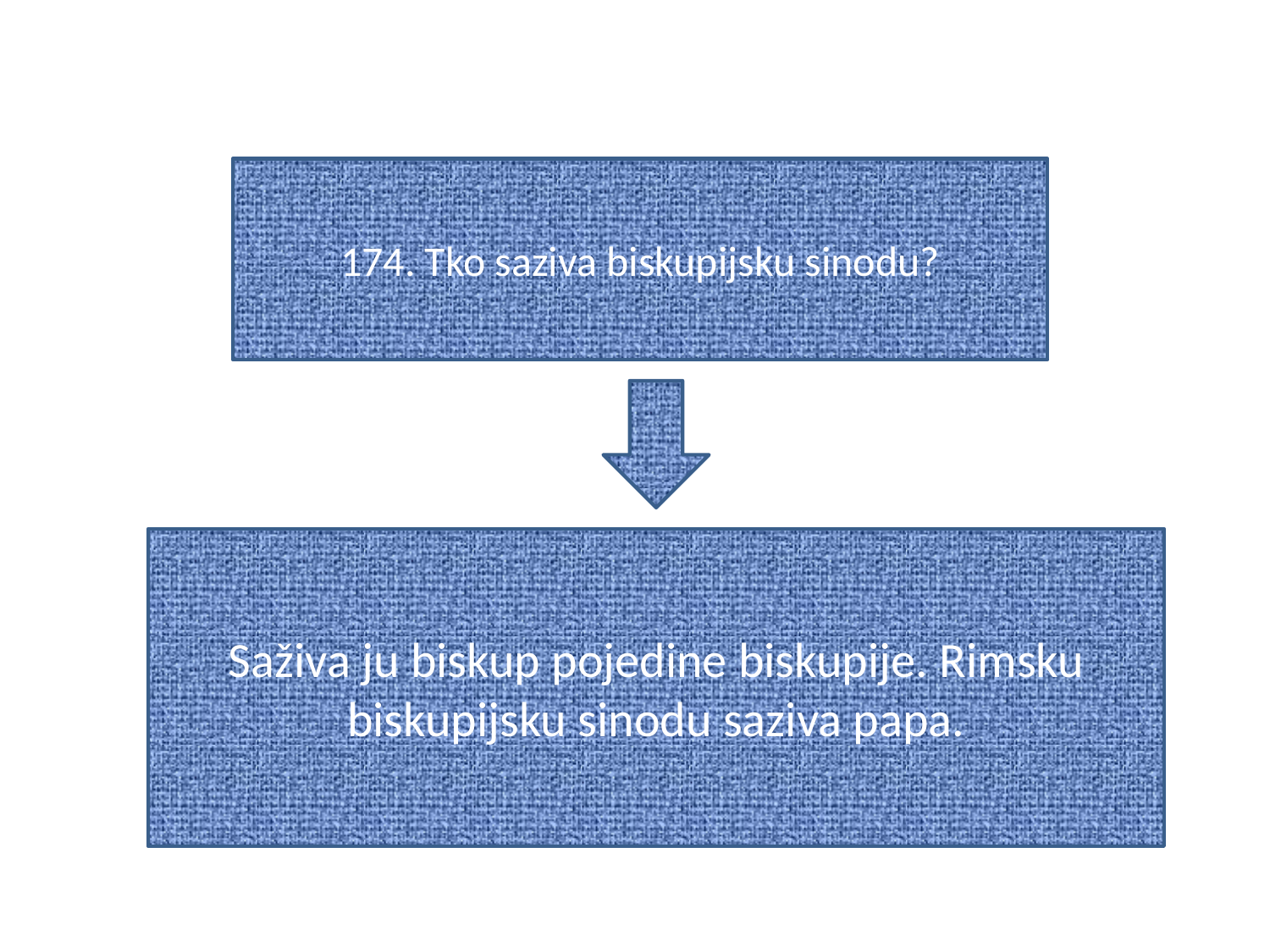

#
174. Tko saziva biskupijsku sinodu?

Saživa ju biskup pojedine biskupije. Rimsku biskupijsku sinodu saziva papa.